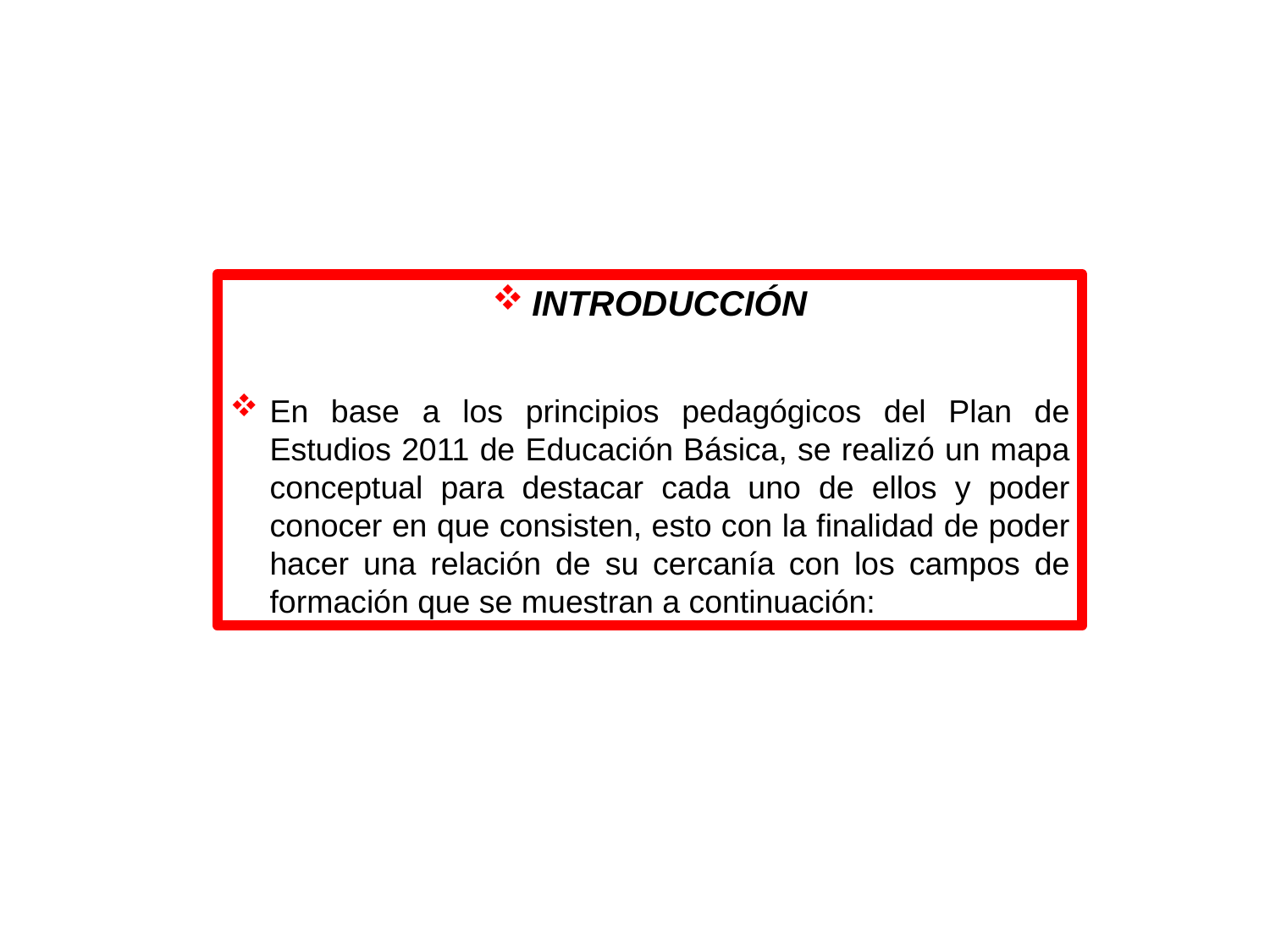

INTRODUCCIÓN

En base a los principios pedagógicos del Plan de Estudios 2011 de Educación Básica, se realizó un mapa conceptual para destacar cada uno de ellos y poder conocer en que consisten, esto con la finalidad de poder hacer una relación de su cercanía con los campos de formación que se muestran a continuación: